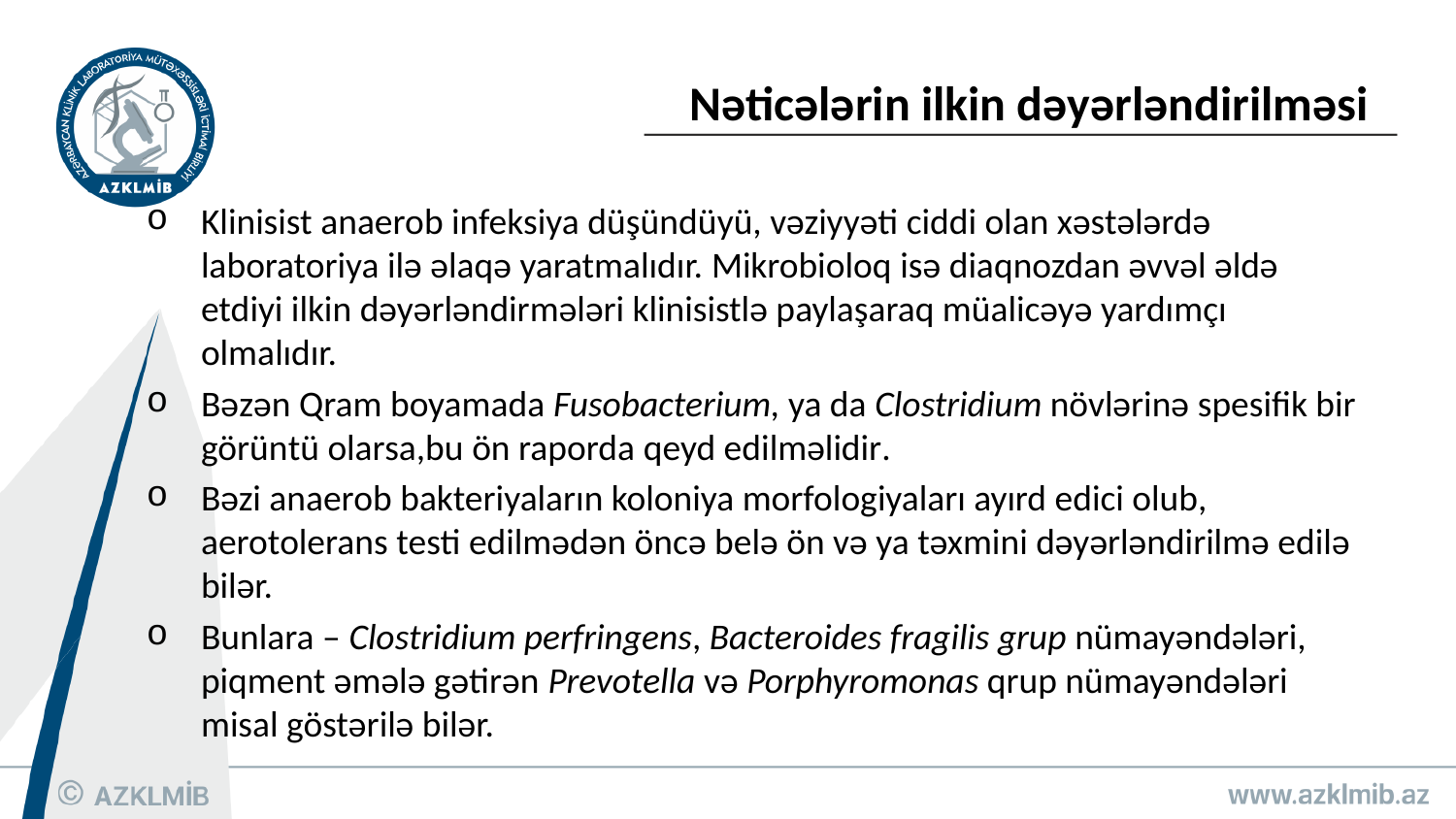

# Nəticələrin ilkin dəyərləndirilməsi
Klinisist anaerob infeksiya düşündüyü, vəziyyəti ciddi olan xəstələrdə laboratoriya ilə əlaqə yaratmalıdır. Mikrobioloq isə diaqnozdan əvvəl əldə etdiyi ilkin dəyərləndirmələri klinisistlə paylaşaraq müalicəyə yardımçı olmalıdır.
Bəzən Qram boyamada Fusobacterium, ya da Clostridium növlərinə spesifik bir görüntü olarsa,bu ön raporda qeyd edilməlidir.
Bəzi anaerob bakteriyaların koloniya morfologiyaları ayırd edici olub, aerotolerans testi edilmədən öncə belə ön və ya təxmini dəyərləndirilmə edilə bilər.
Bunlara – Clostridium perfringens, Bacteroides fragilis grup nümayəndələri, piqment əmələ gətirən Prevotella və Porphyromonas qrup nümayəndələri misal göstərilə bilər.